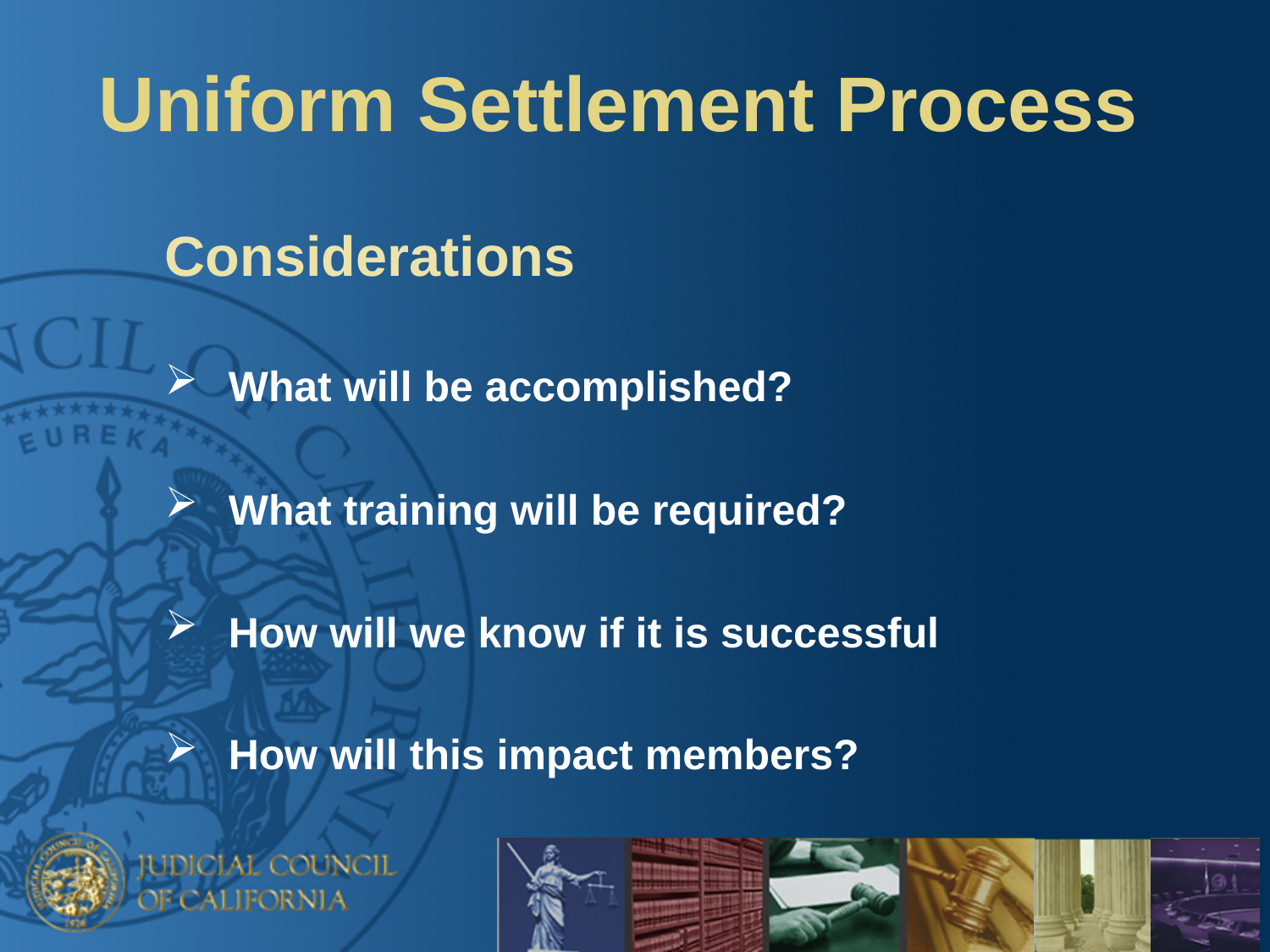

# Uniform Settlement Process
Considerations
What will be accomplished?
What training will be required?
How will we know if it is successful
How will this impact members?